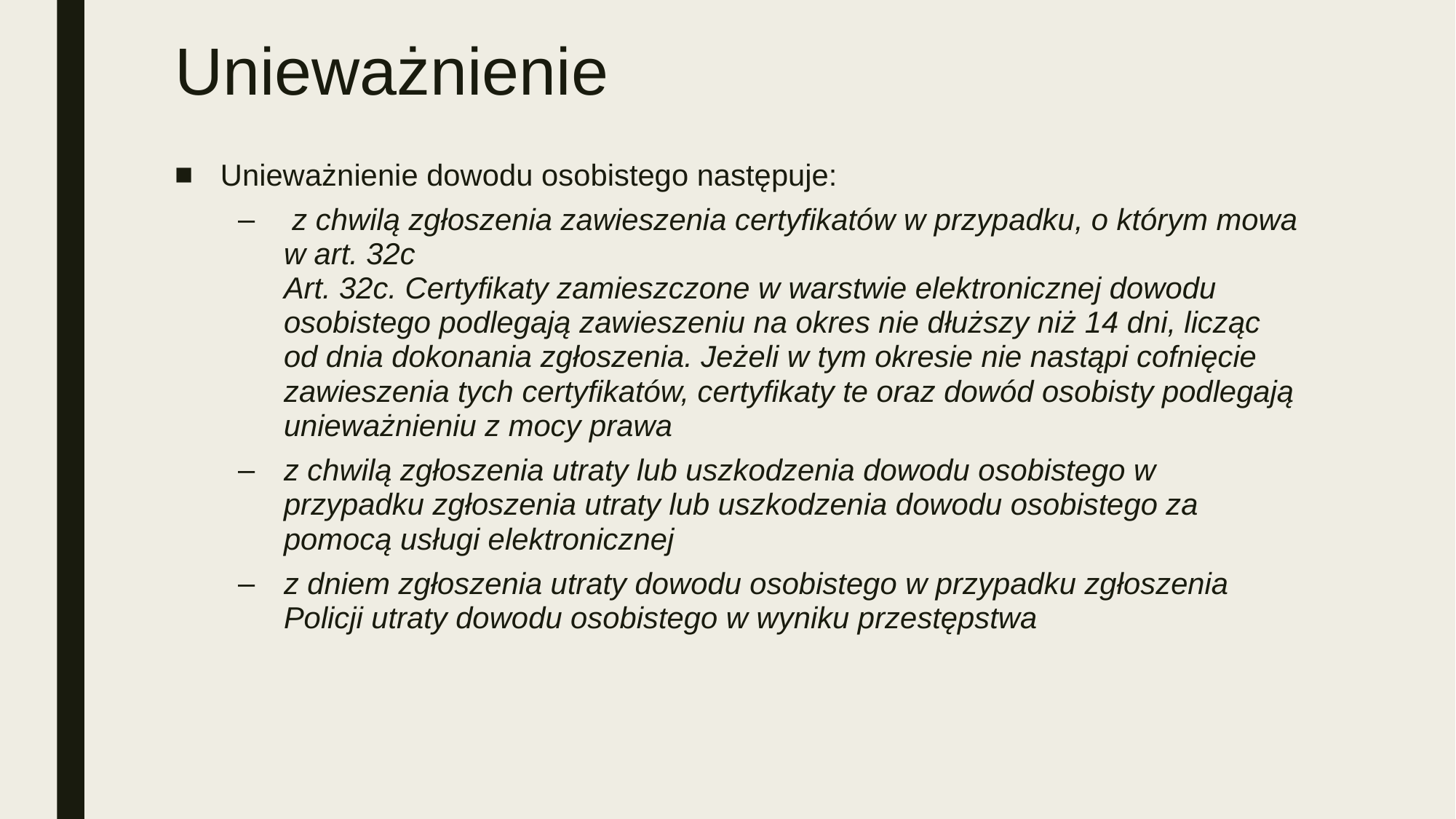

# Unieważnienie
Unieważnienie dowodu osobistego następuje:
 z chwilą zgłoszenia zawieszenia certyfikatów w przypadku, o którym mowa w art. 32c
Art. 32c. Certyfikaty zamieszczone w warstwie elektronicznej dowodu osobistego podlegają zawieszeniu na okres nie dłuższy niż 14 dni, licząc od dnia dokonania zgłoszenia. Jeżeli w tym okresie nie nastąpi cofnięcie zawieszenia tych certyfikatów, certyfikaty te oraz dowód osobisty podlegają unieważnieniu z mocy prawa
z chwilą zgłoszenia utraty lub uszkodzenia dowodu osobistego w przypadku zgłoszenia utraty lub uszkodzenia dowodu osobistego za pomocą usługi elektronicznej
z dniem zgłoszenia utraty dowodu osobistego w przypadku zgłoszenia Policji utraty dowodu osobistego w wyniku przestępstwa